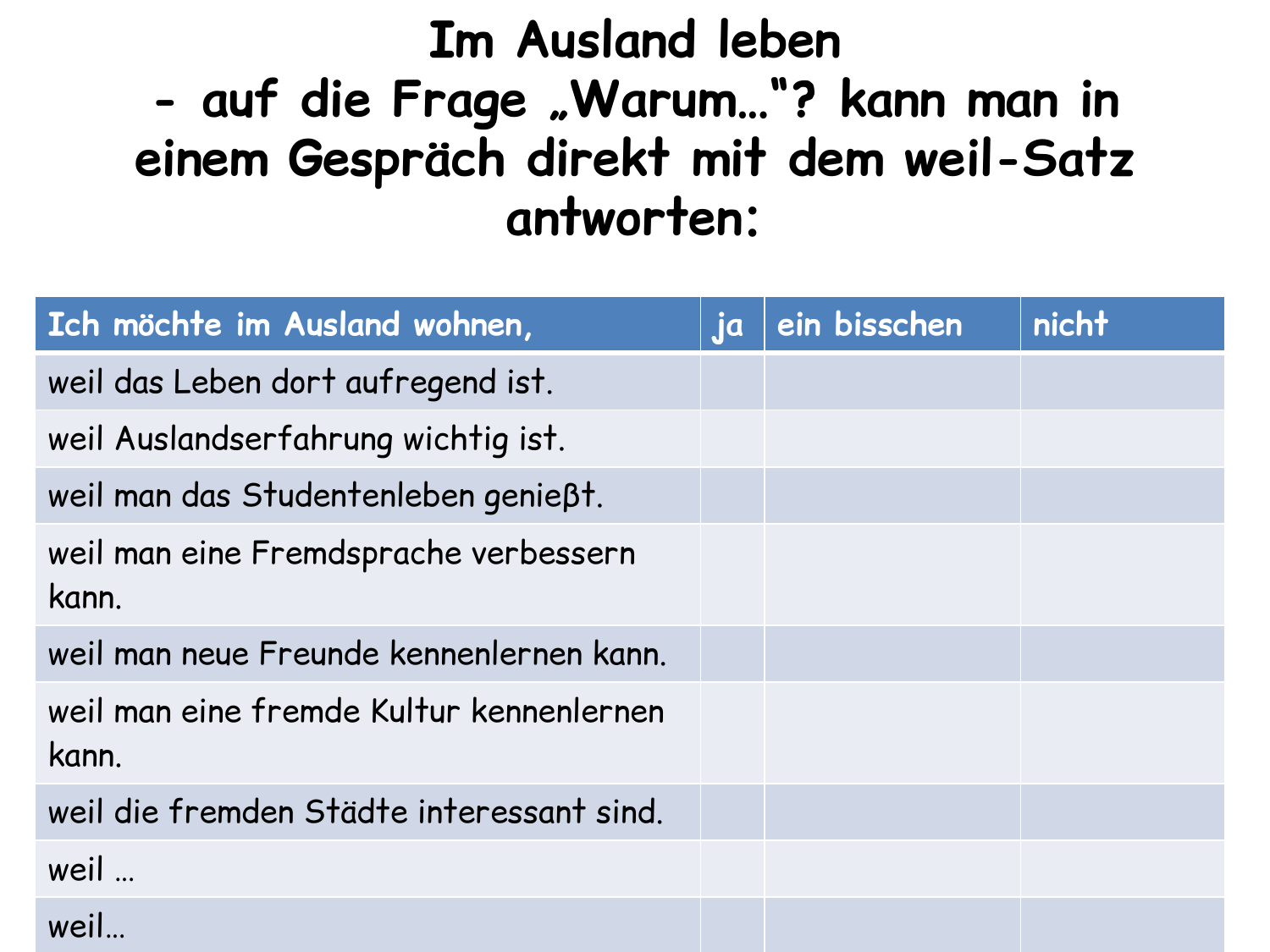

# Im Ausland leben - auf die Frage „Warum…“? kann man in einem Gespräch direkt mit dem weil-Satz antworten:

| Ich möchte im Ausland wohnen, | ja | ein bisschen | nicht |
| --- | --- | --- | --- |
| weil das Leben dort aufregend ist. |  |  |  |
| weil Auslandserfahrung wichtig ist. |  |  |  |
| weil man das Studentenleben genieβt. |  |  |  |
| weil man eine Fremdsprache verbessern kann. |  |  |  |
| weil man neue Freunde kennenlernen kann. |  |  |  |
| weil man eine fremde Kultur kennenlernen kann. |  |  |  |
| weil die fremden Städte interessant sind. |  |  |  |
| weil … |  |  |  |
| weil… |  |  |  |